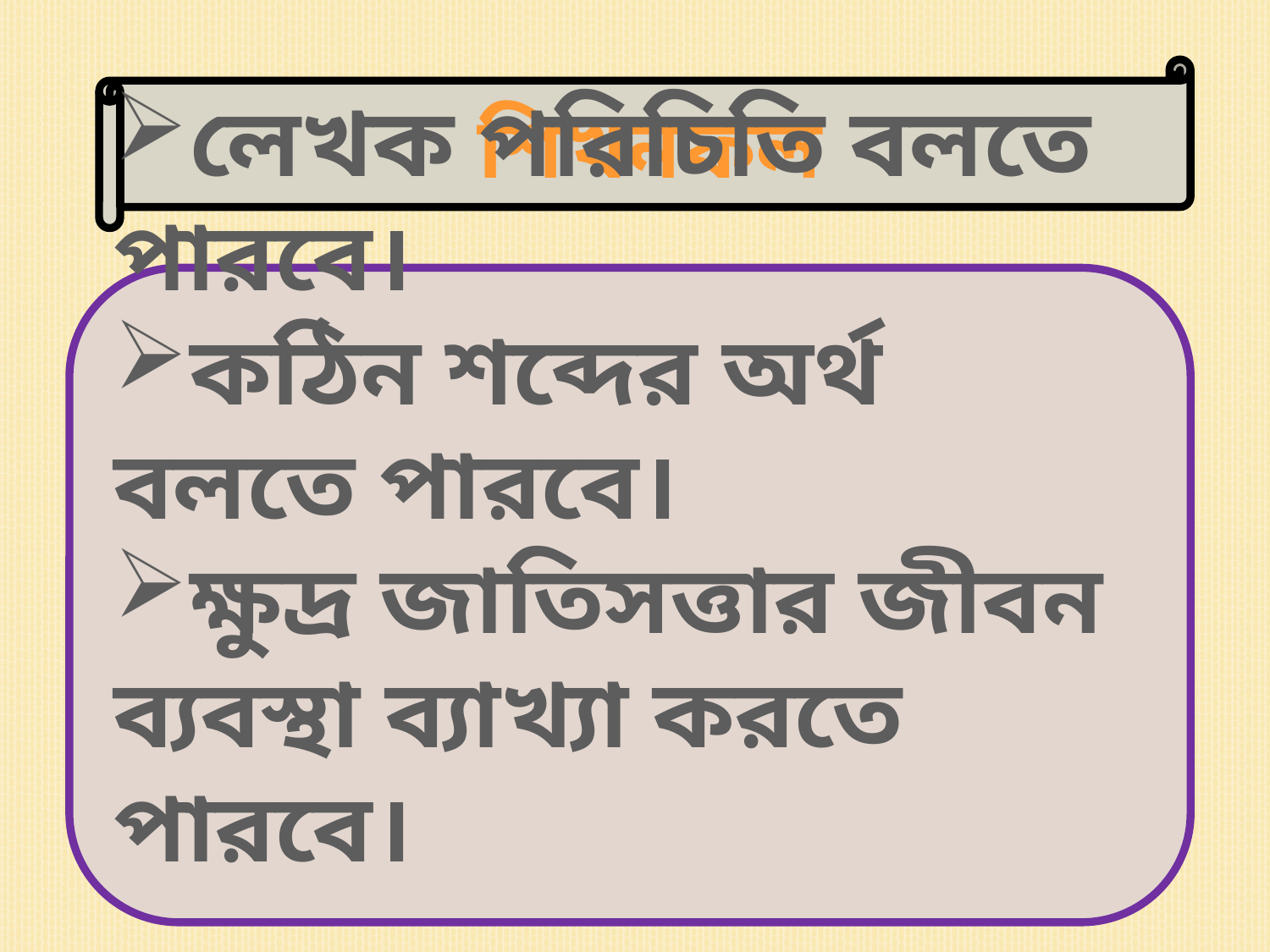

শিখনফল
লেখক পরিচিতি বলতে পারবে।
কঠিন শব্দের অর্থ বলতে পারবে।
ক্ষুদ্র জাতিসত্তার জীবন ব্যবস্থা ব্যাখ্যা করতে পারবে।